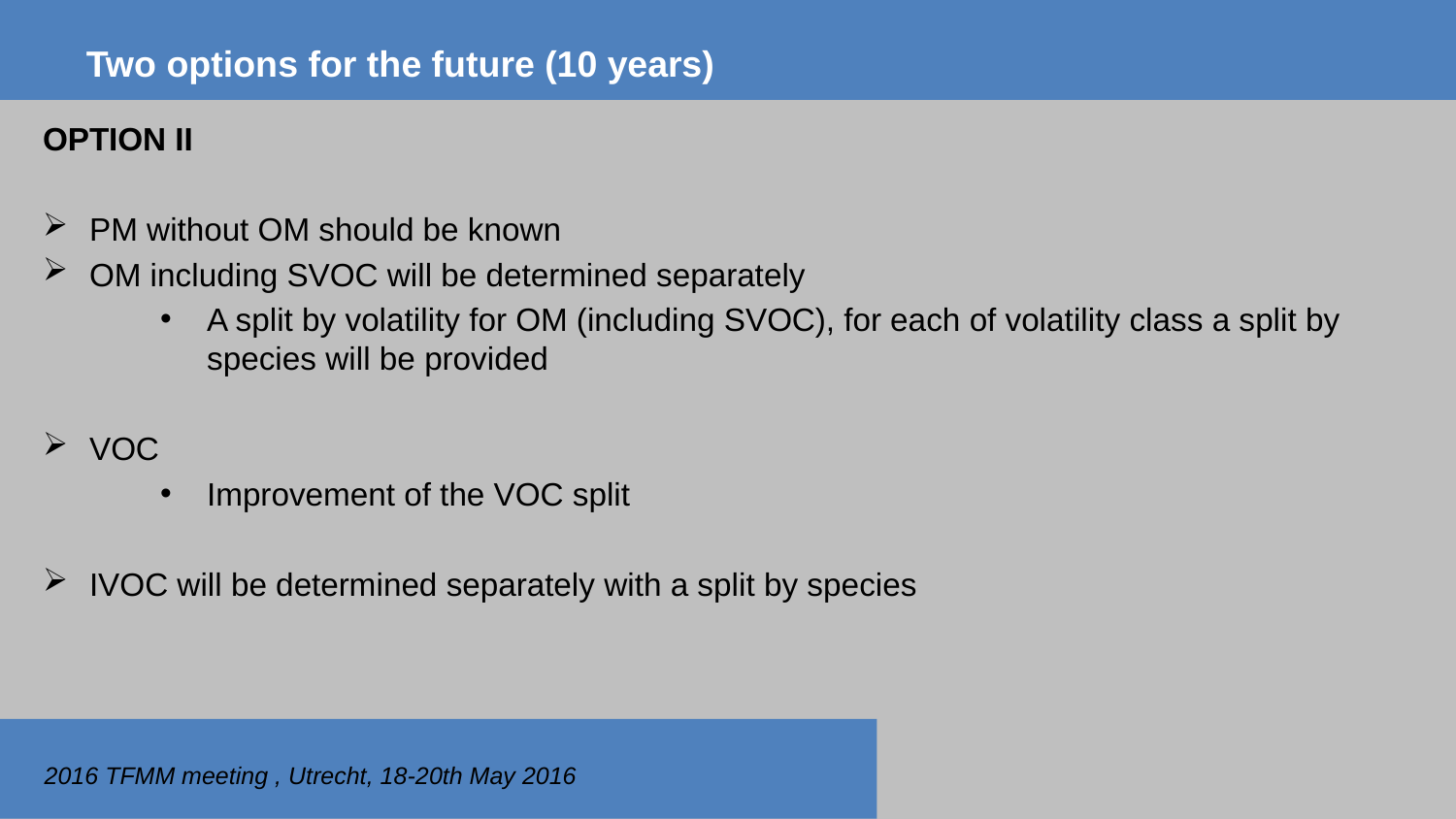

# Two options for the future (10 years)
OPTION II

PM without OM should be known
OM including SVOC will be determined separately
A split by volatility for OM (including SVOC), for each of volatility class a split by 	species will be provided

VOC
Improvement of the VOC split

IVOC will be determined separately with a split by species